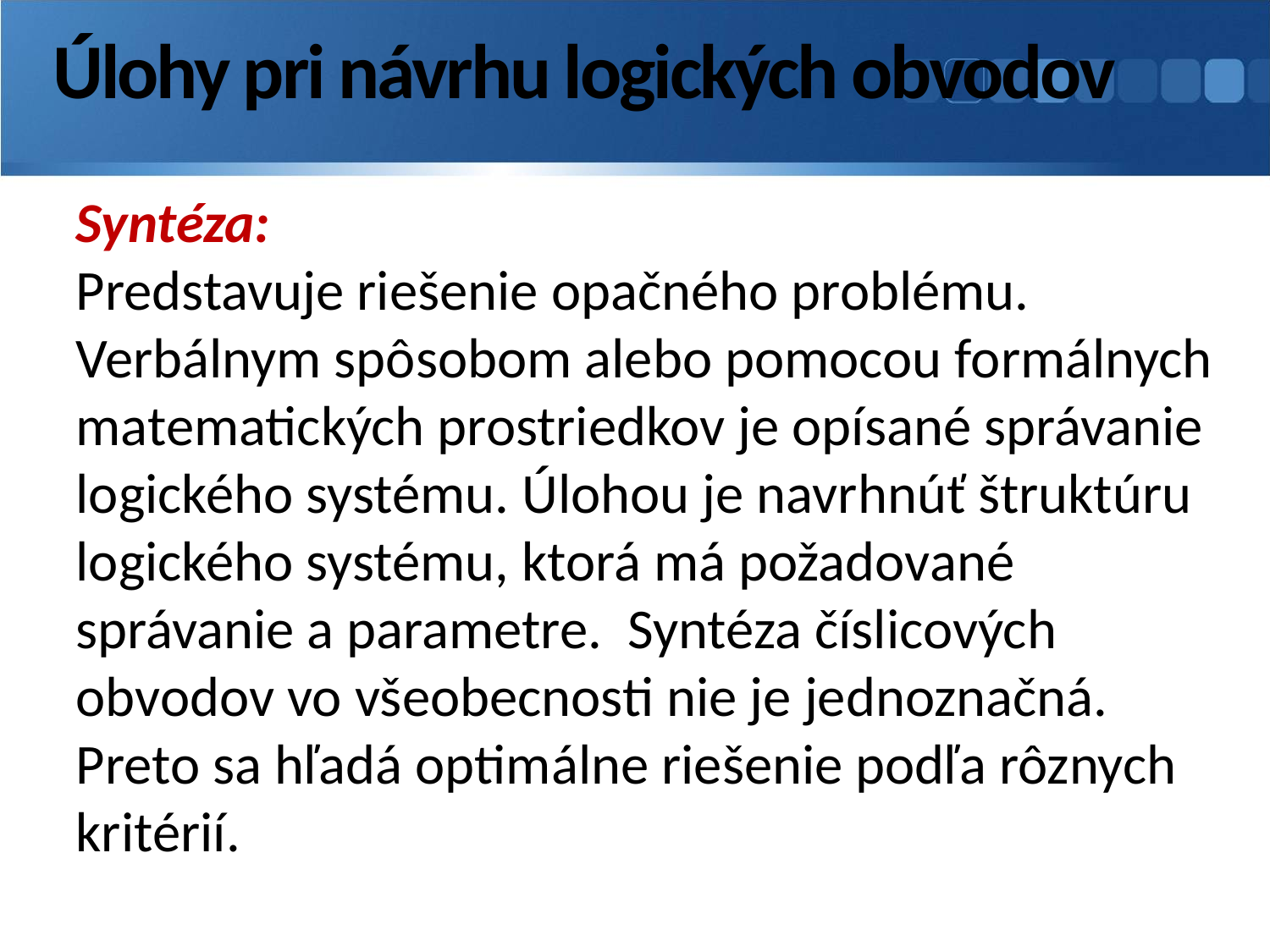

# Úlohy pri návrhu logických obvodov
Syntéza:
Predstavuje riešenie opačného problému. Verbálnym spôsobom alebo pomocou formálnych matematických prostriedkov je opísané správanie  logického systému. Úlohou je navrhnúť štruktúru logického systému, ktorá má požadované správanie a parametre.  Syntéza číslicových obvodov vo všeobecnosti nie je jednoznačná. Preto sa hľadá optimálne riešenie podľa rôznych kritérií.